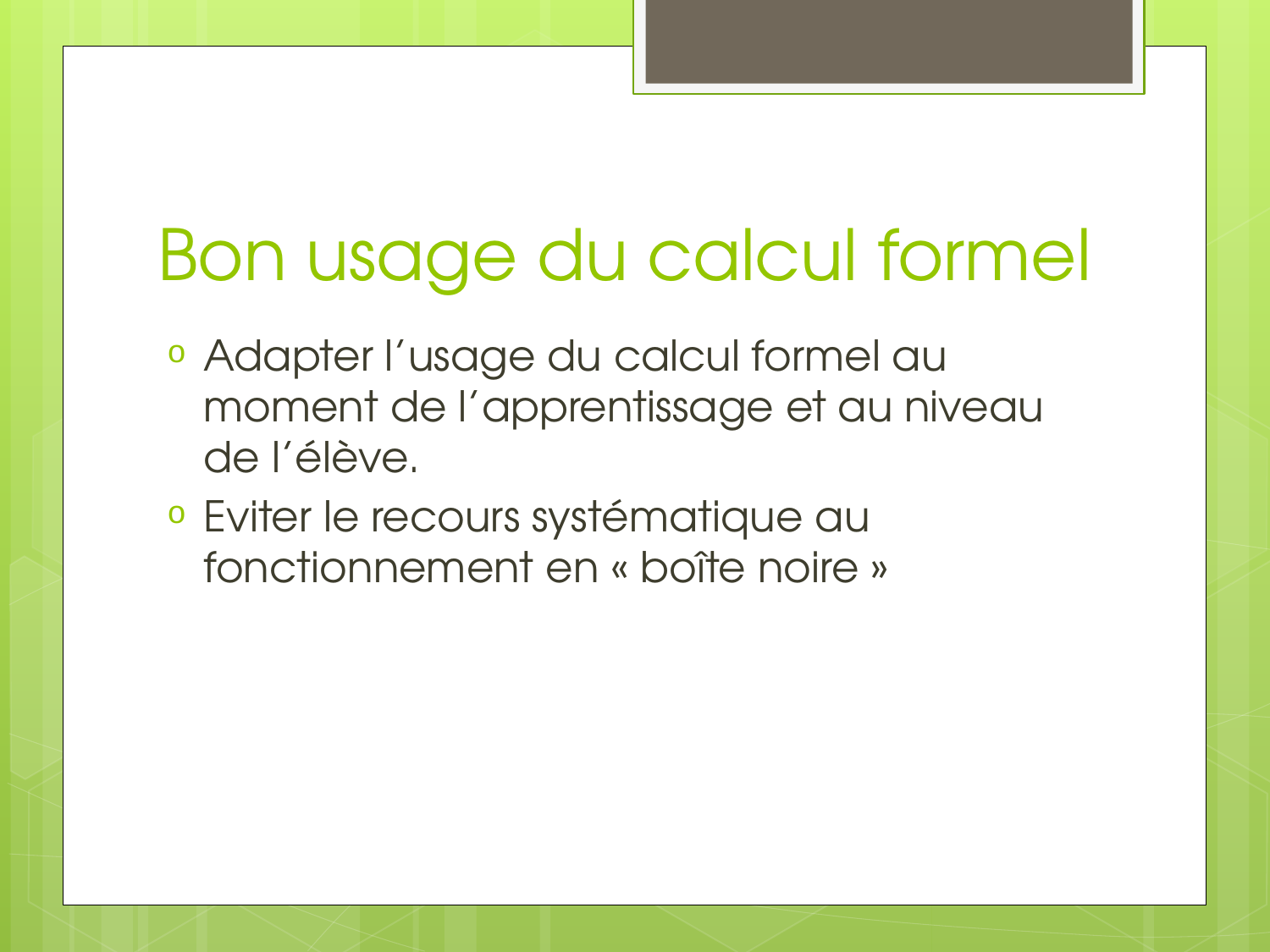

# Bon usage du calcul formel
Adapter l’usage du calcul formel au moment de l’apprentissage et au niveau de l’élève.
Eviter le recours systématique au fonctionnement en « boîte noire »